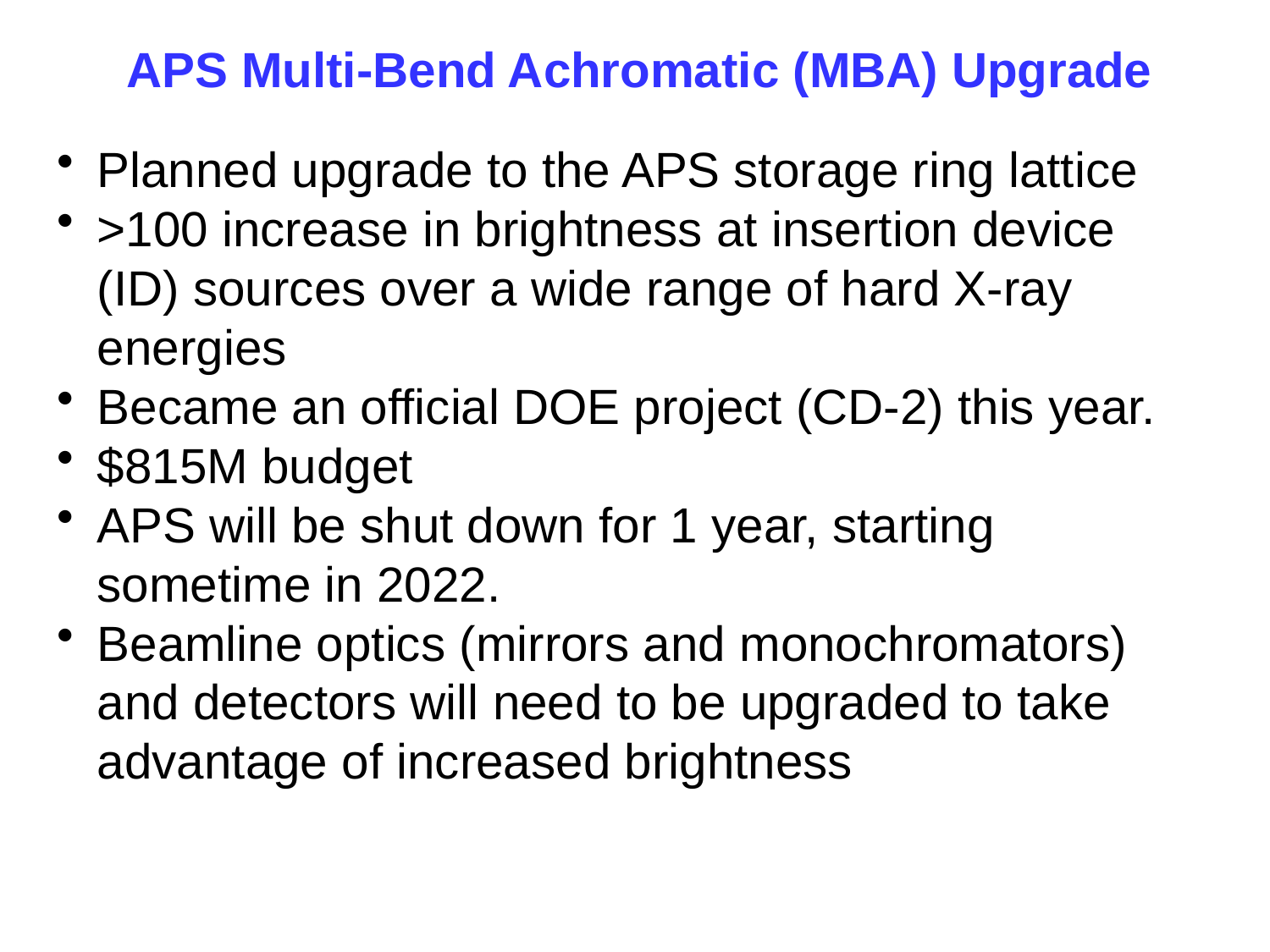

APS Multi-Bend Achromatic (MBA) Upgrade
Planned upgrade to the APS storage ring lattice
>100 increase in brightness at insertion device (ID) sources over a wide range of hard X-ray energies
Became an official DOE project (CD-2) this year.
$815M budget
APS will be shut down for 1 year, starting sometime in 2022.
Beamline optics (mirrors and monochromators) and detectors will need to be upgraded to take advantage of increased brightness